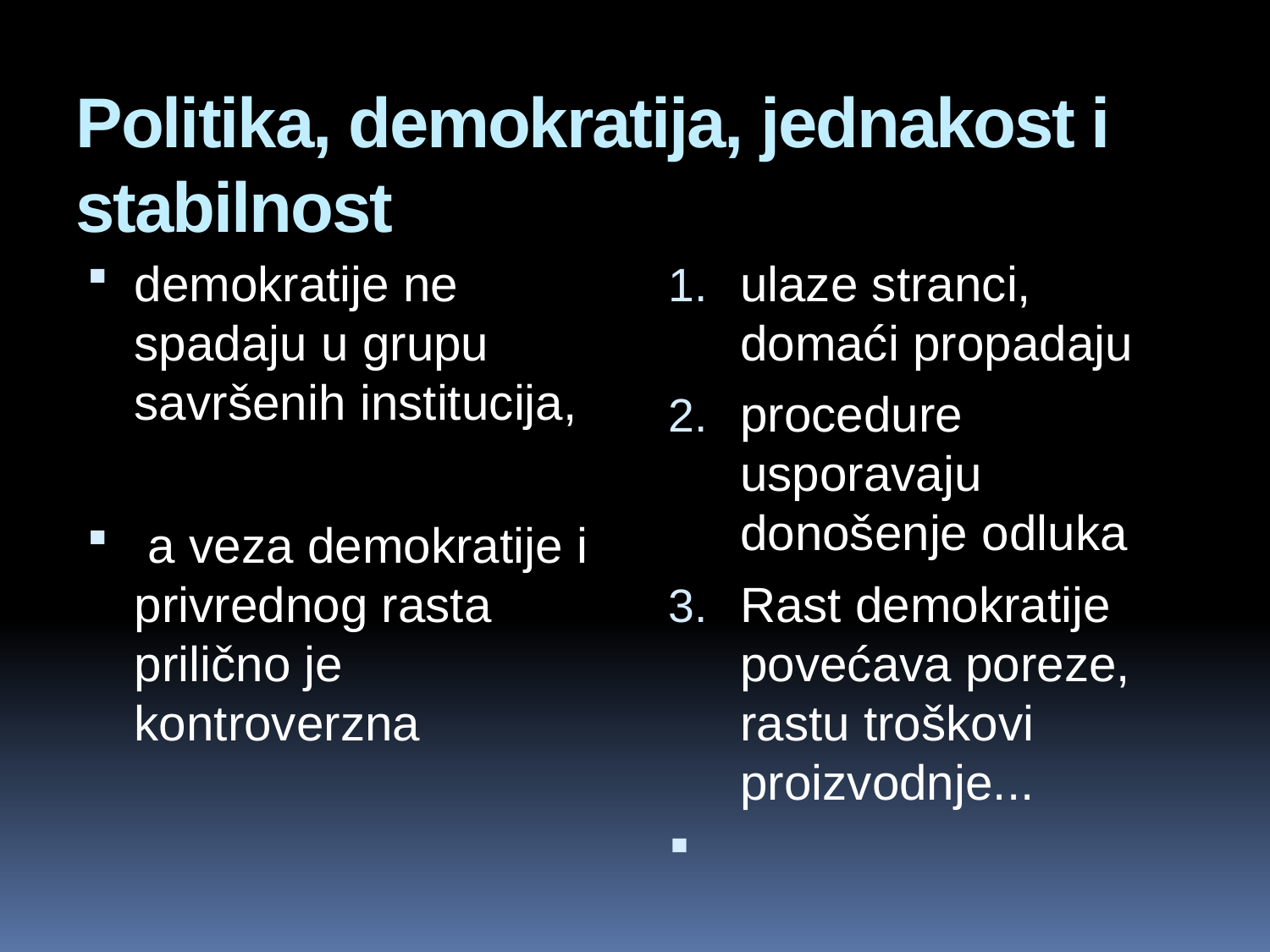

# Politika, demokratija, jednakost i stabilnost
demokratije ne spadaju u grupu savršenih institucija,

 a veza demokratije i privrednog rasta prilično je kontroverzna
ulaze stranci, domaći propadaju
procedure usporavaju donošenje odluka
Rast demokratije povećava poreze, rastu troškovi proizvodnje...